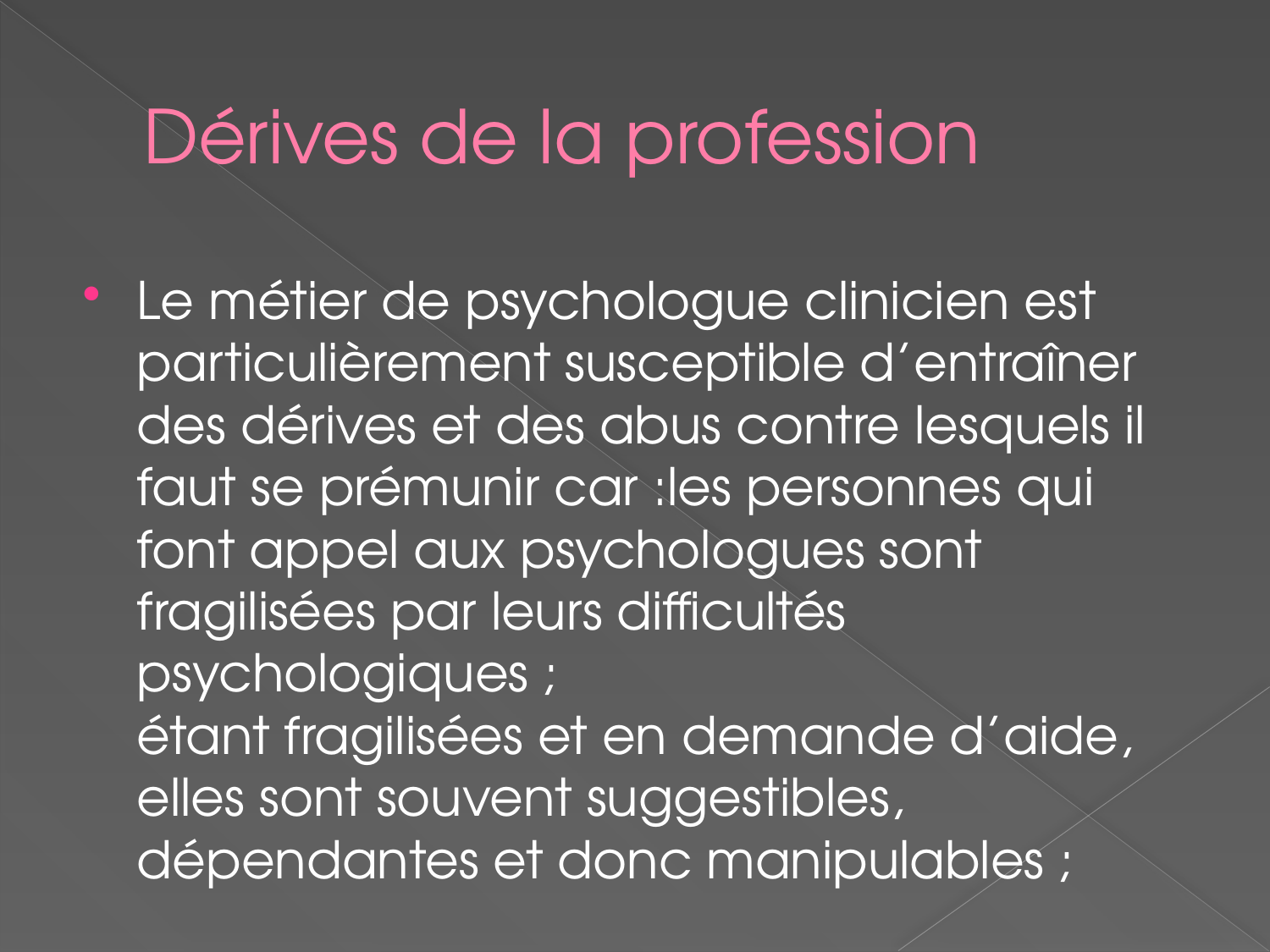

# Dérives de la profession
Le métier de psychologue clinicien est particulièrement susceptible d’entraîner des dérives et des abus contre lesquels il faut se prémunir car :les personnes qui font appel aux psychologues sont fragilisées par leurs difficultés psychologiques ;
étant fragilisées et en demande d’aide, elles sont souvent suggestibles, dépendantes et donc manipulables ;